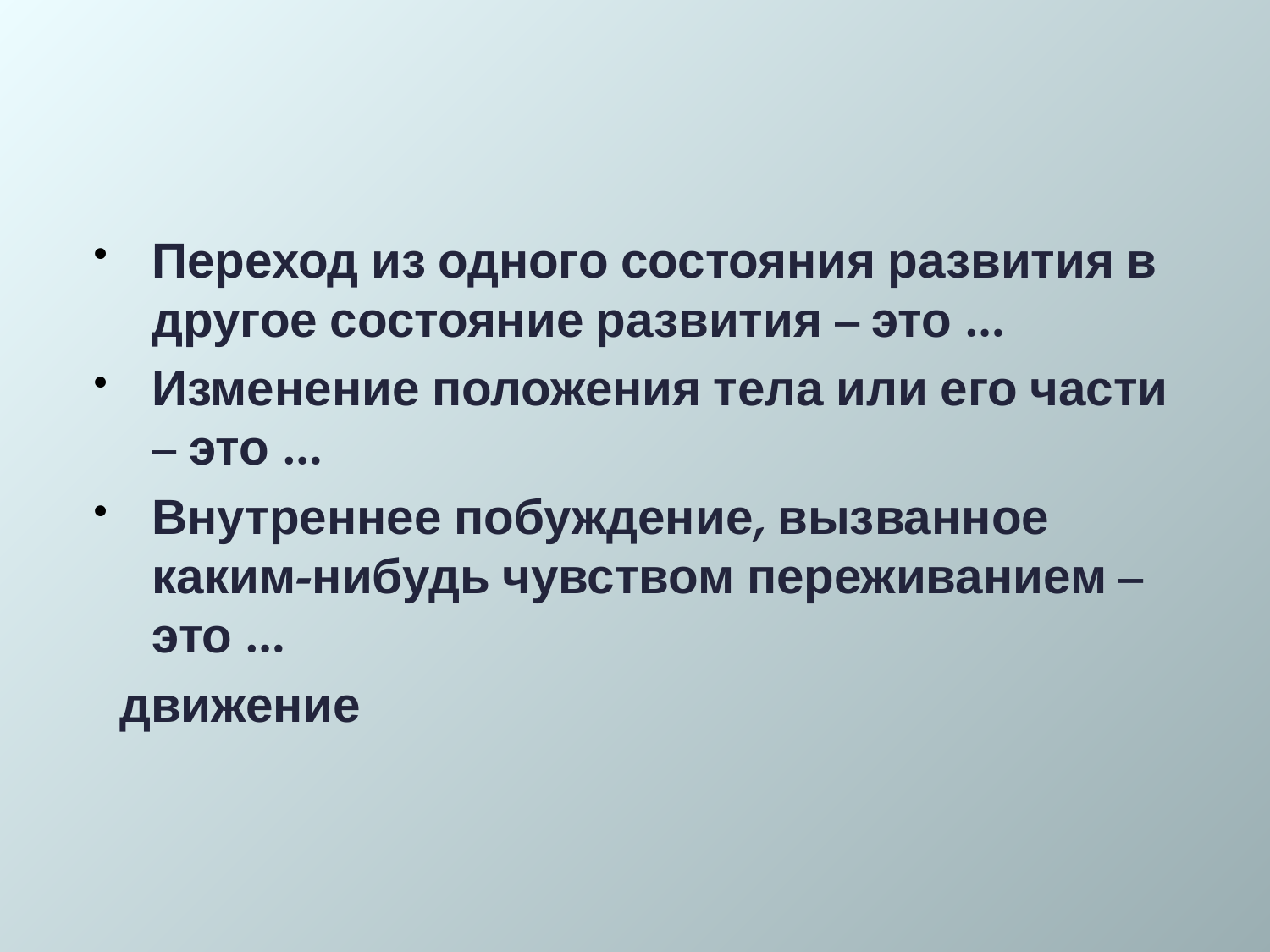

#
Переход из одного состояния развития в другое состояние развития – это …
Изменение положения тела или его части – это …
Внутреннее побуждение, вызванное каким-нибудь чувством переживанием – это …
  движение